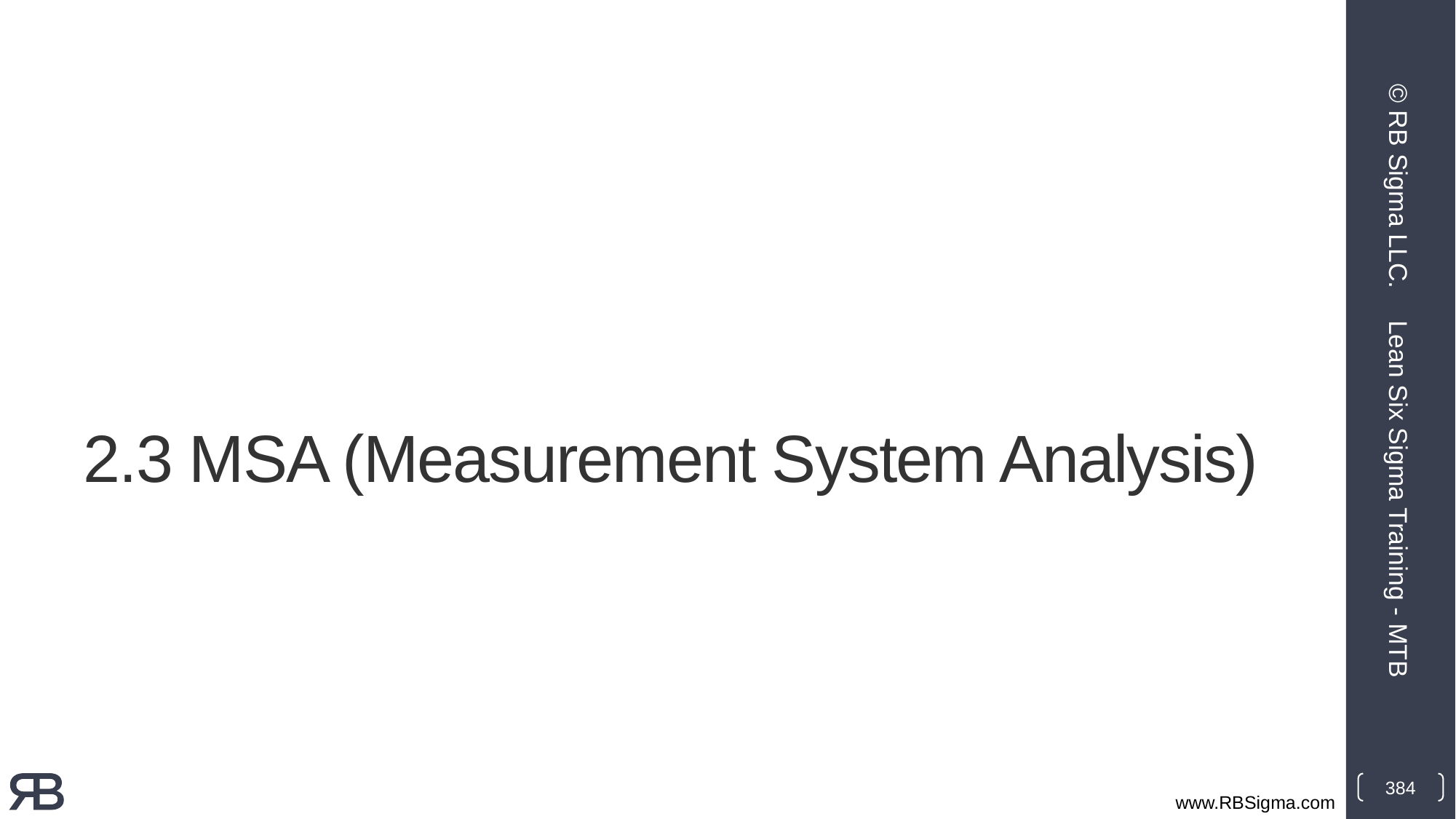

© RB Sigma LLC.
# 2.3 MSA (Measurement System Analysis)
Lean Six Sigma Training - MTB
384